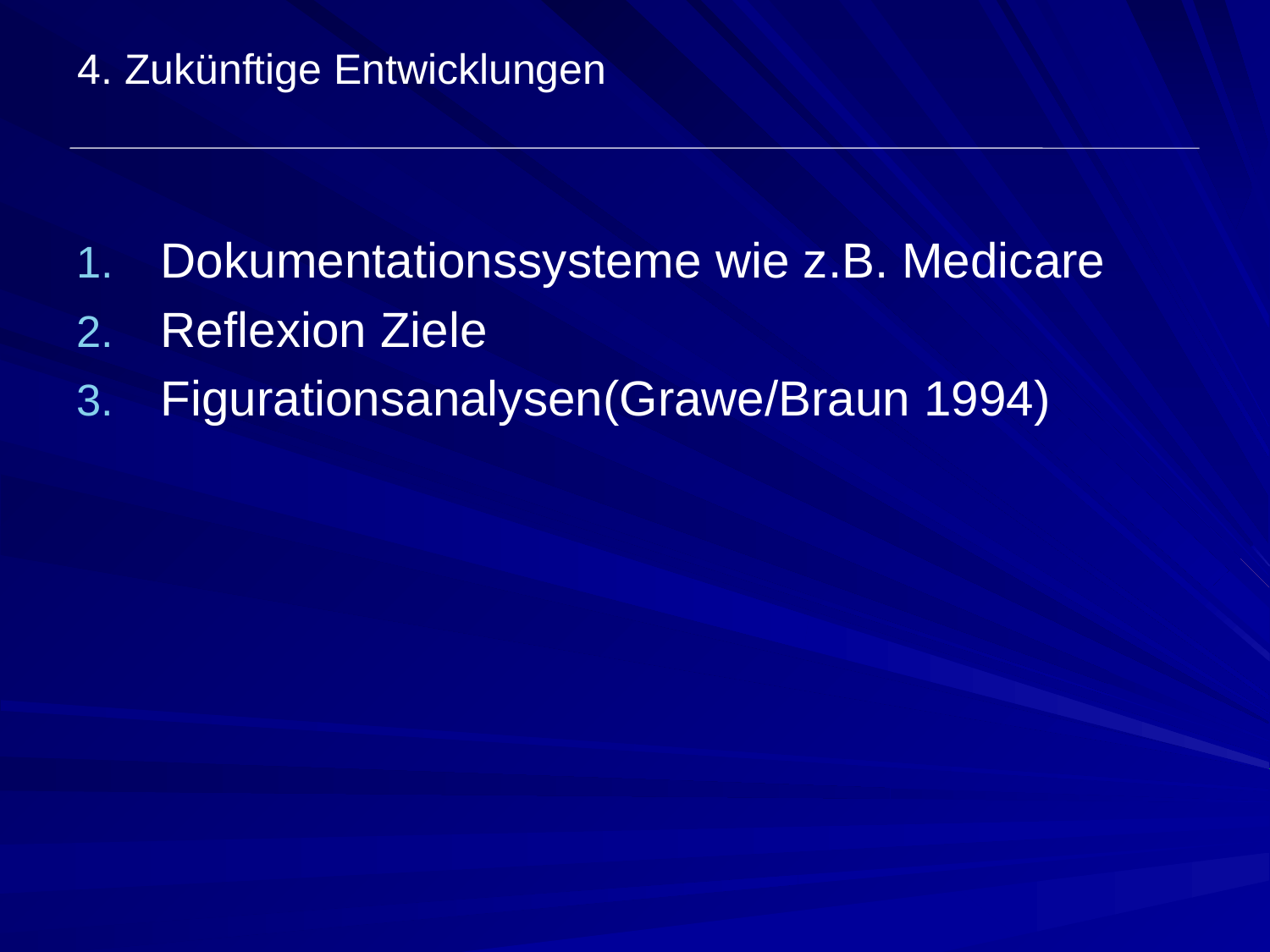

4. Zukünftige Entwicklungen

Dokumentationssysteme wie z.B. Medicare
Reflexion Ziele
Figurationsanalysen(Grawe/Braun 1994)